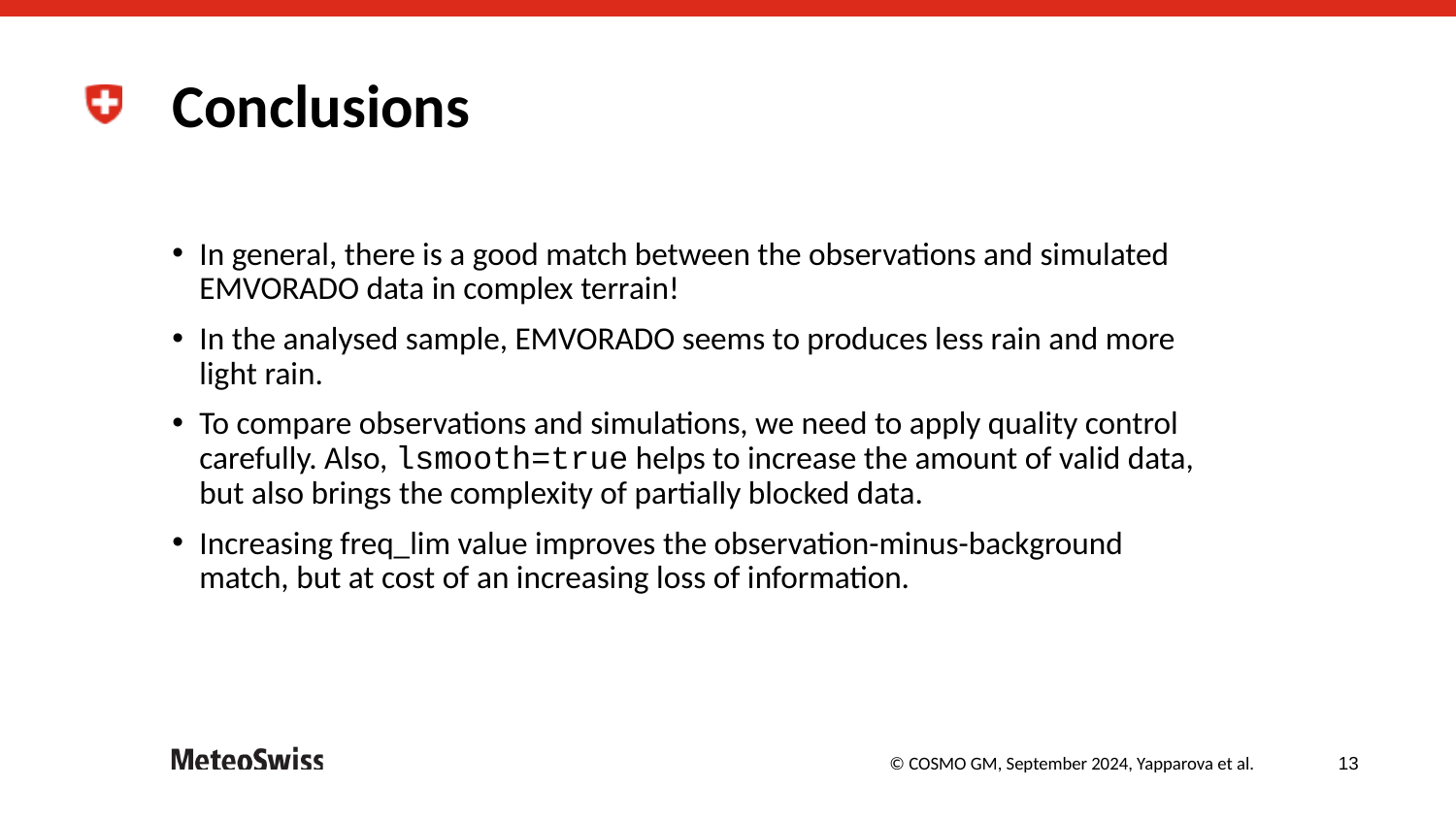

# Conclusions
In general, there is a good match between the observations and simulated EMVORADO data in complex terrain!
In the analysed sample, EMVORADO seems to produces less rain and more light rain.
To compare observations and simulations, we need to apply quality control carefully. Also, lsmooth=true helps to increase the amount of valid data, but also brings the complexity of partially blocked data.
Increasing freq_lim value improves the observation-minus-background match, but at cost of an increasing loss of information.

© COSMO GM, September 2024, Yapparova et al.
13